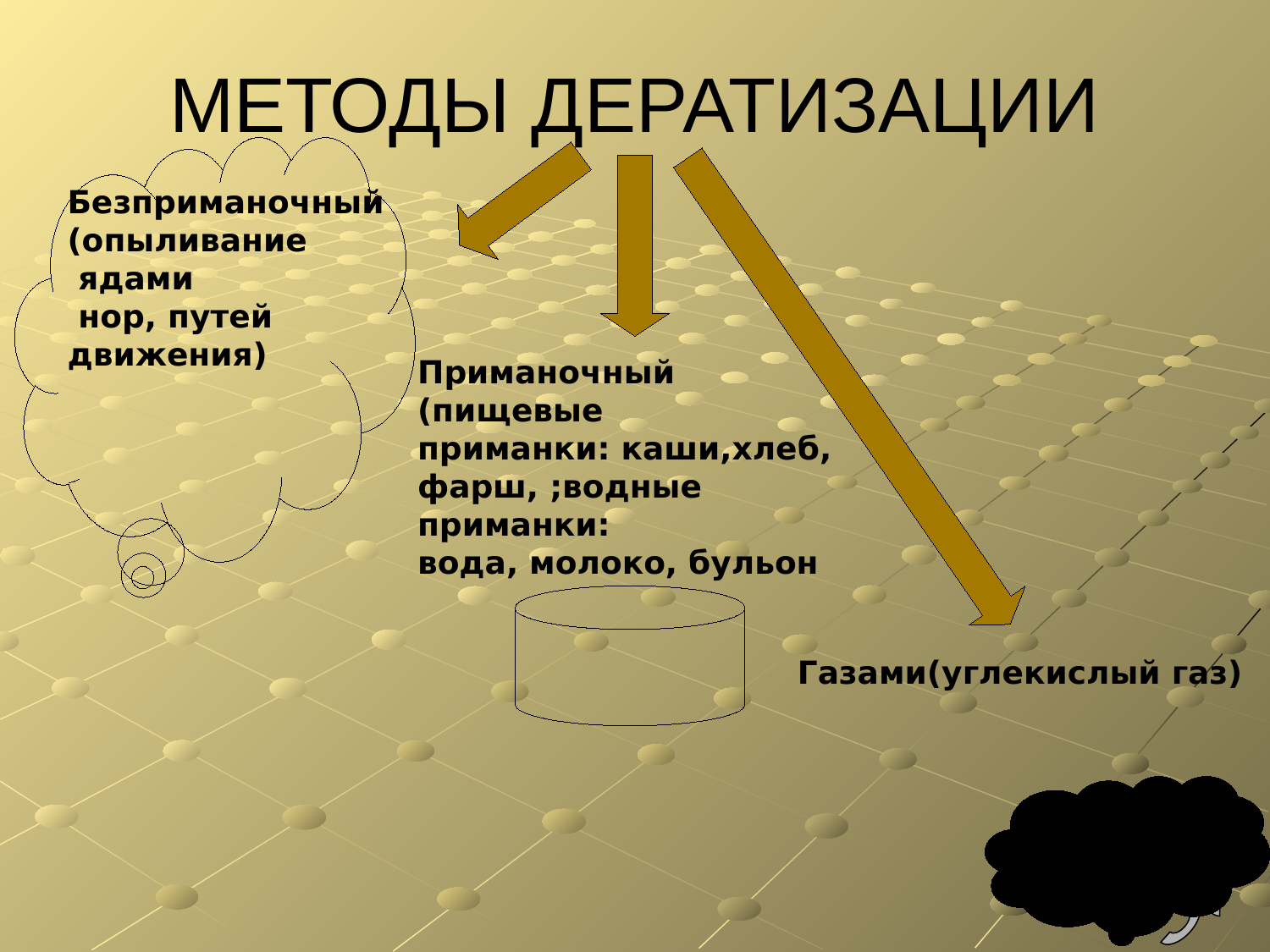

МЕТОДЫ ДЕРАТИЗАЦИИ

Безприманочный
(опыливание
 ядами
 нор, путей движения)

Приманочный (пищевые
приманки: каши,хлеб,
фарш, ;водные приманки:
вода, молоко, бульон

Газами(углекислый газ)

СО2